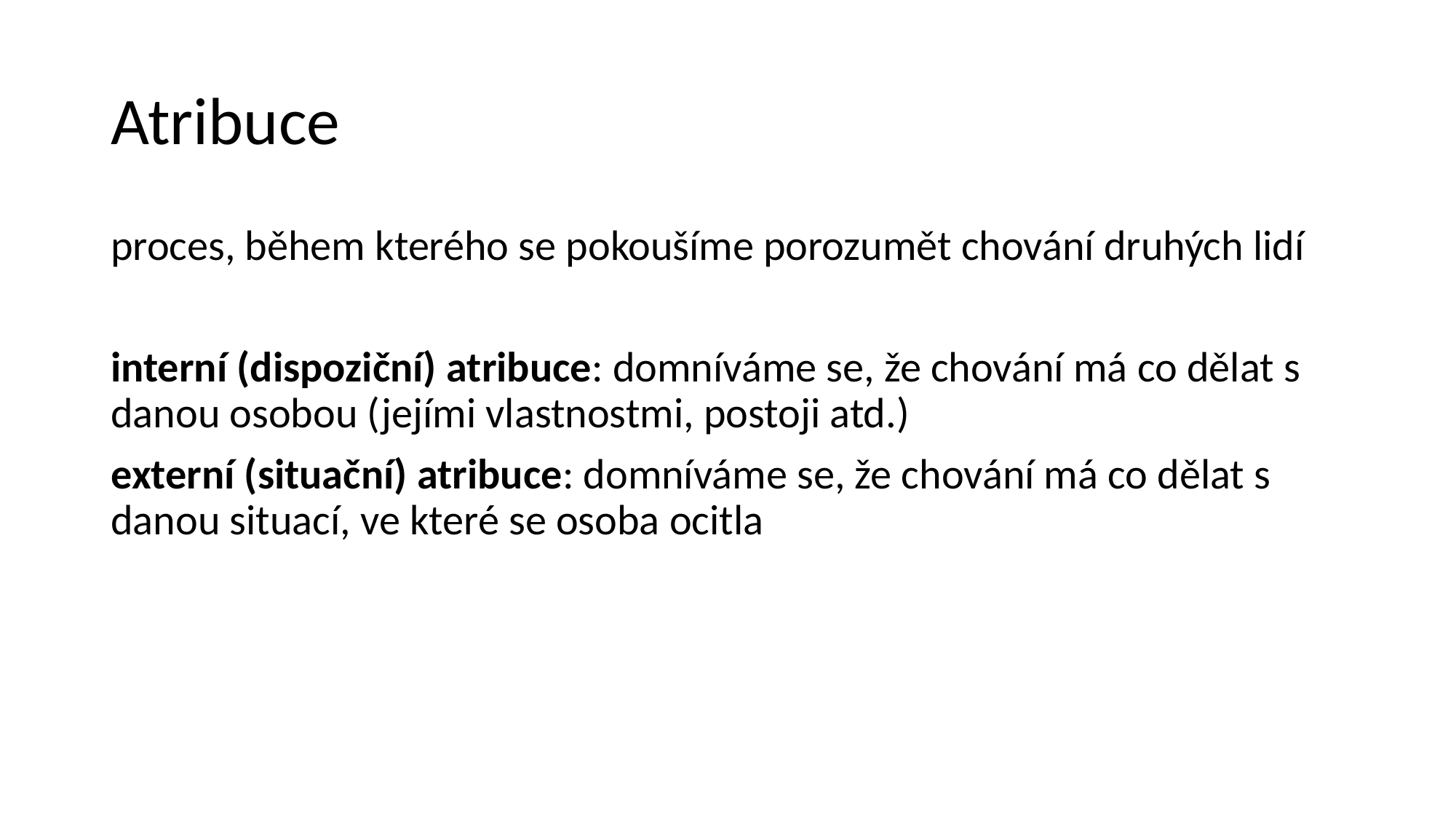

# Atribuce
proces, během kterého se pokoušíme porozumět chování druhých lidí

interní (dispoziční) atribuce: domníváme se, že chování má co dělat s danou osobou (jejími vlastnostmi, postoji atd.)
externí (situační) atribuce: domníváme se, že chování má co dělat s danou situací, ve které se osoba ocitla